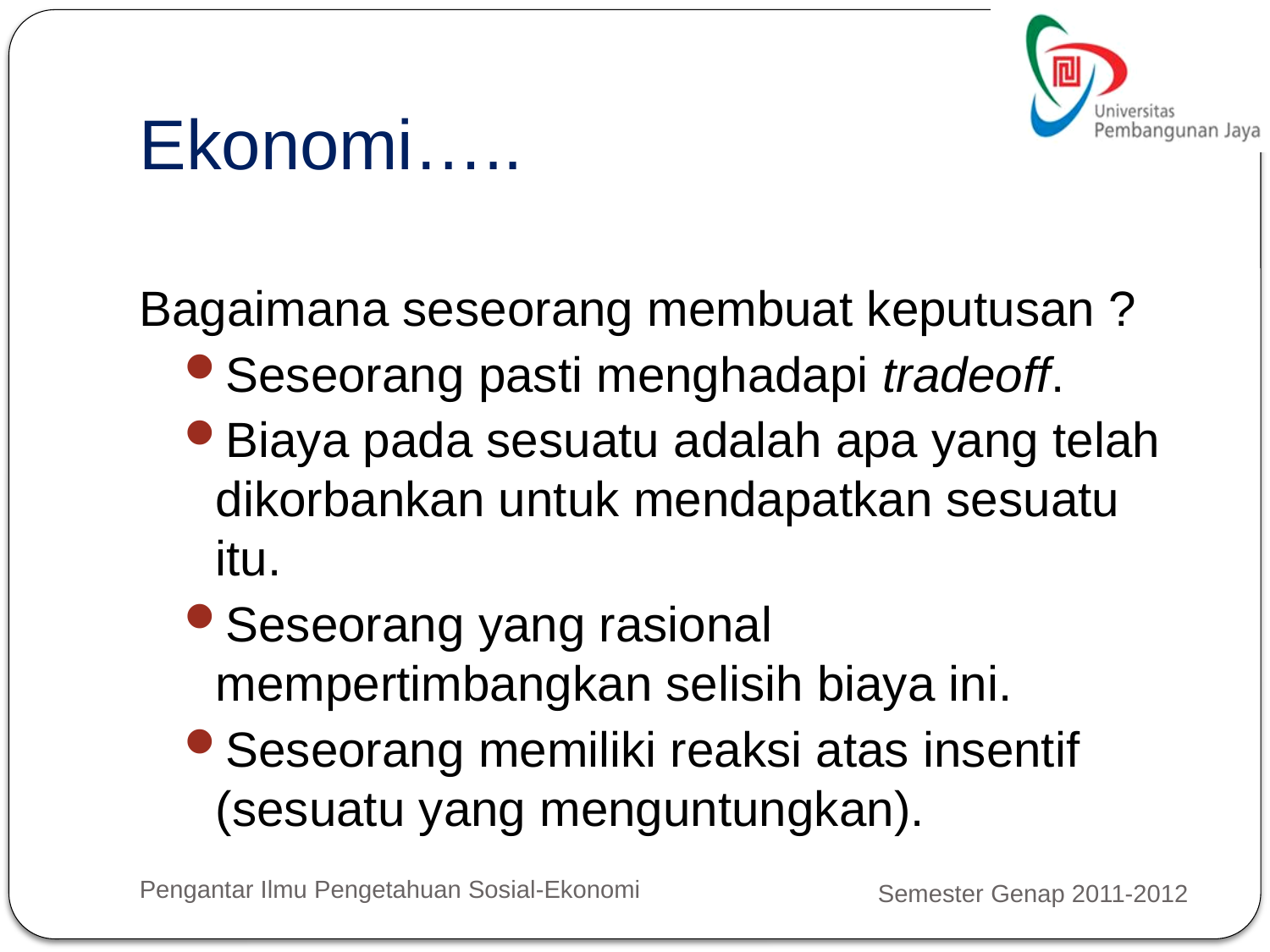

# Ekonomi…..

Bagaimana seseorang membuat keputusan ?
Seseorang pasti menghadapi tradeoff.
Biaya pada sesuatu adalah apa yang telah dikorbankan untuk mendapatkan sesuatu itu.
Seseorang yang rasional mempertimbangkan selisih biaya ini.
Seseorang memiliki reaksi atas insentif (sesuatu yang menguntungkan).
Pengantar Ilmu Pengetahuan Sosial-Ekonomi
Semester Genap 2011-2012